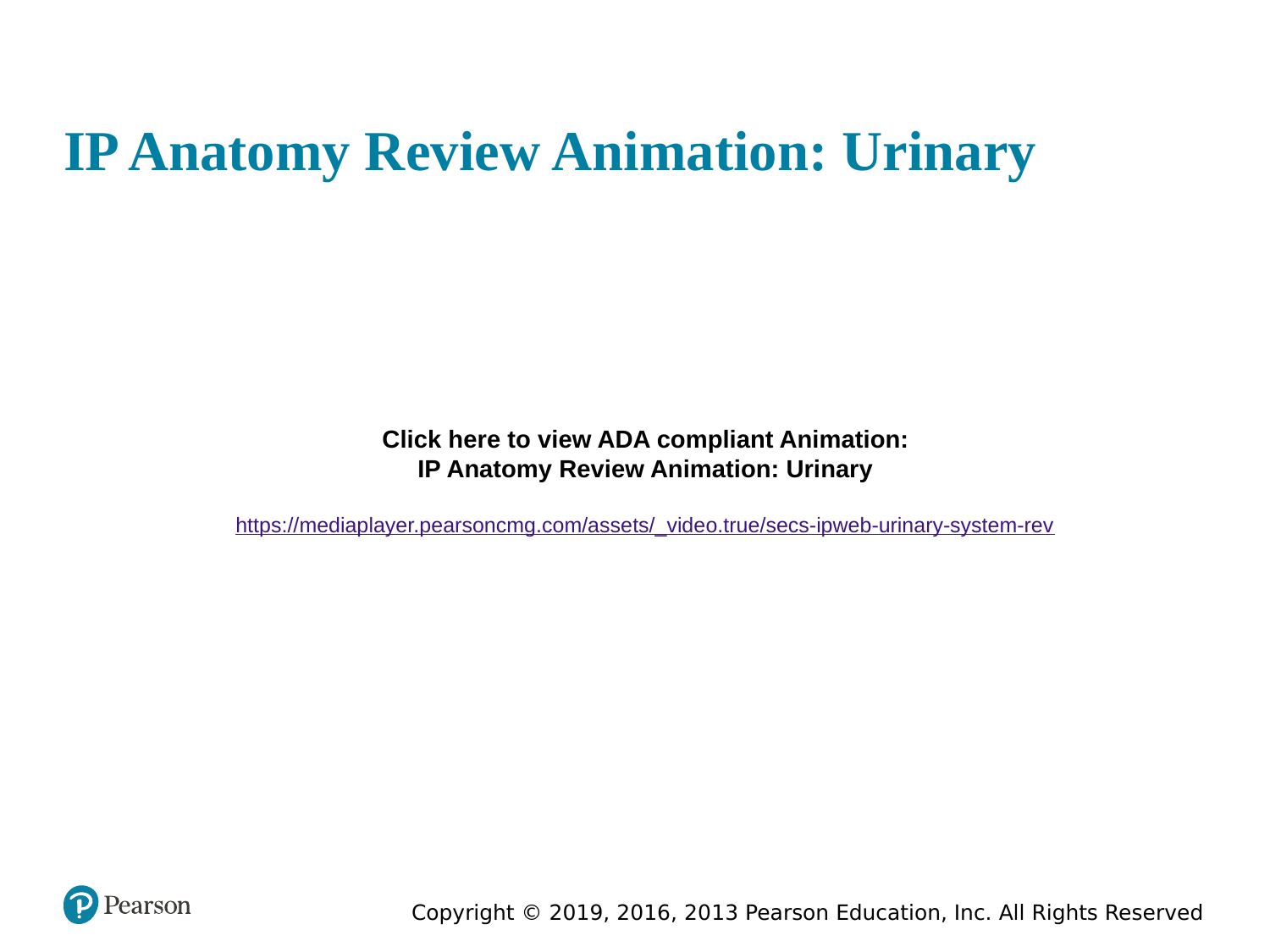

# IP Anatomy Review Animation: Urinary
Click here to view ADA compliant Animation:
IP Anatomy Review Animation: Urinary

https://mediaplayer.pearsoncmg.com/assets/_video.true/secs-ipweb-urinary-system-rev